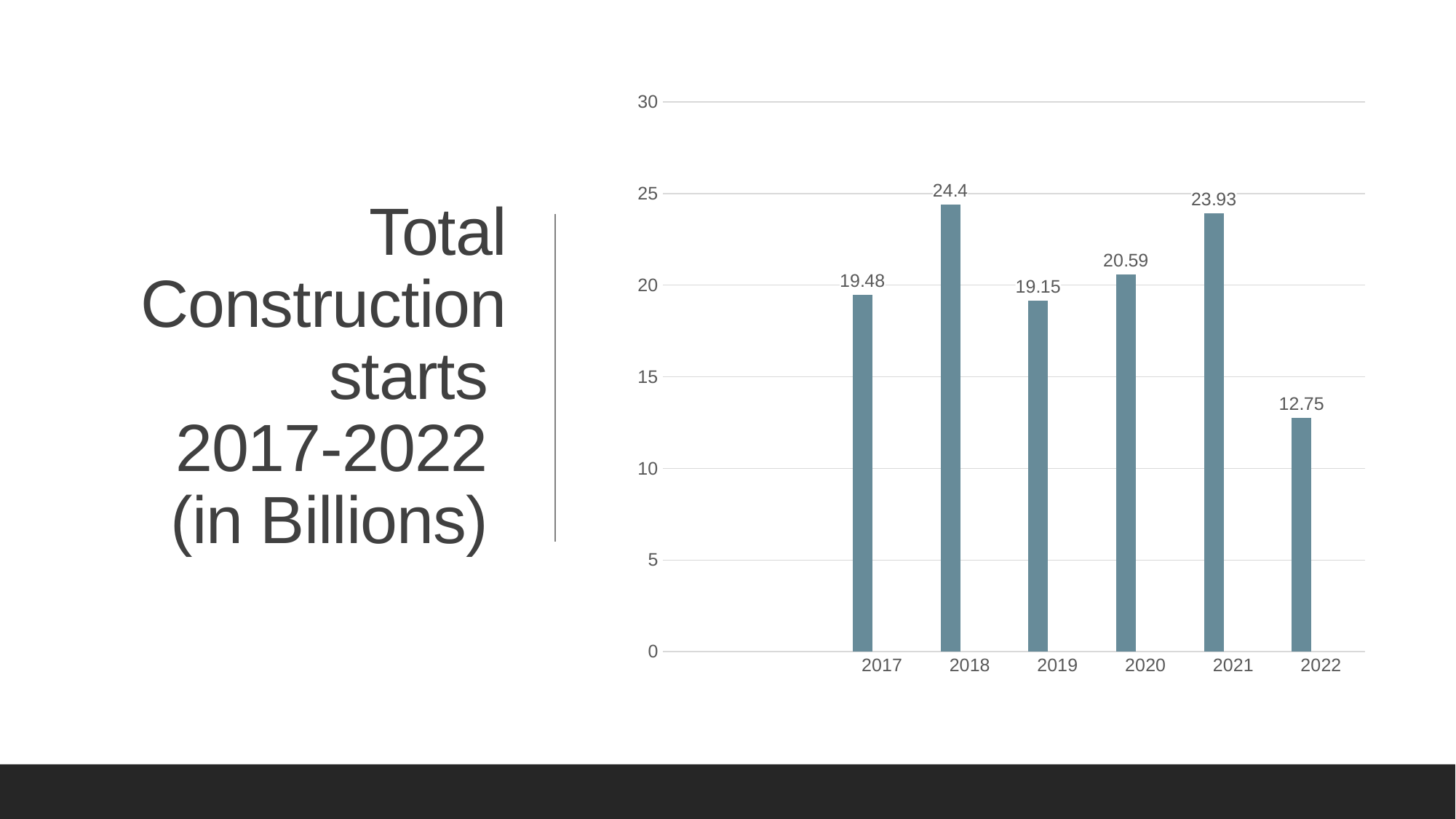

# Total Construction starts 2017-2022 (in Billions)

### Chart

| Category | Series 1 | Column1 | Column2 |
|---|---|---|---|
|  | None | None | None |
|  | None | None | None |
| 2017 | 19.48 | None | None |
| 2018 | 24.4 | None | None |
| 2019 | 19.15 | None | None |
| 2020 | 20.59 | None | None |
| 2021 | 23.93 | None | None |
| 2022 | 12.75 | None | None |